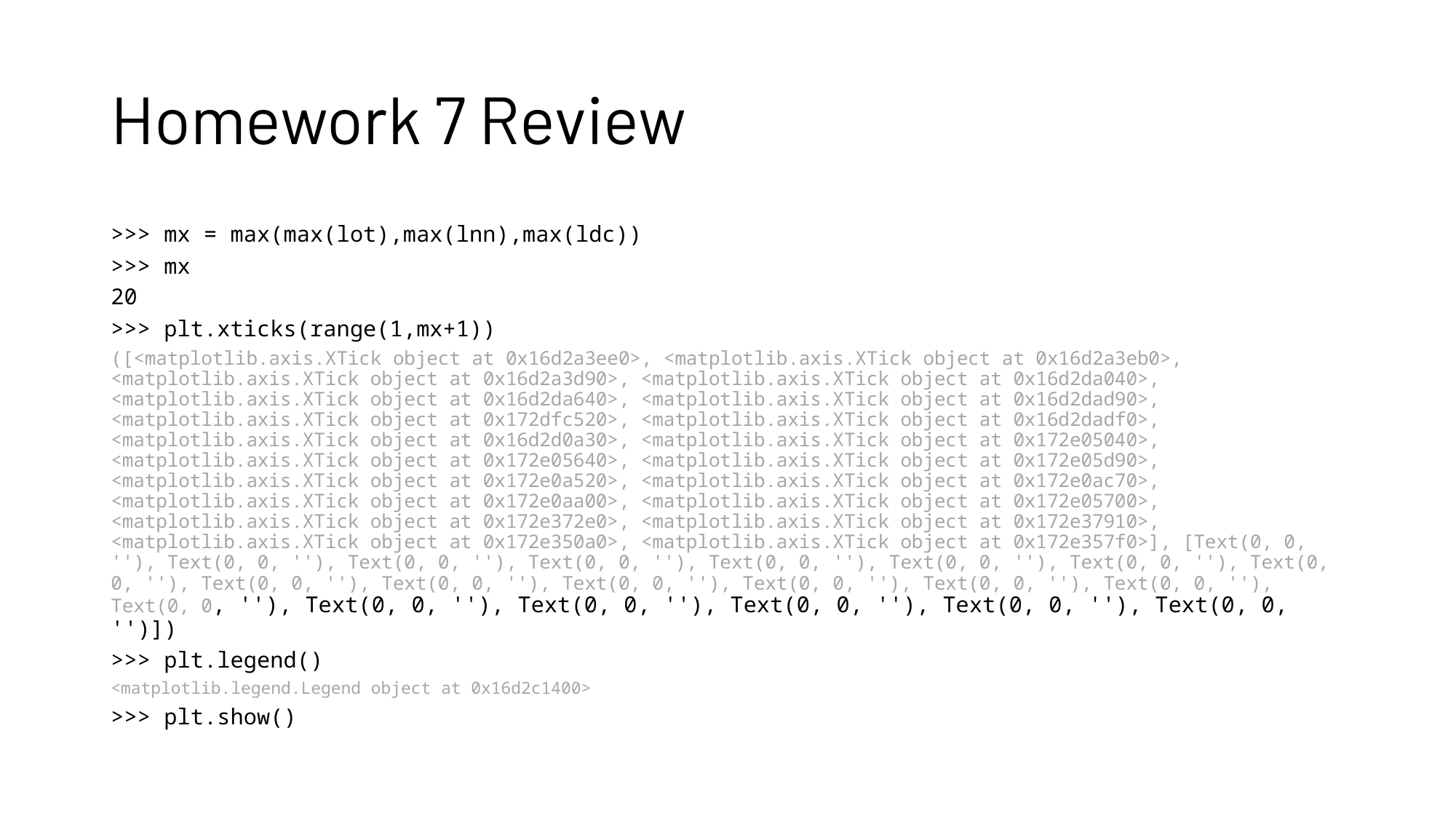

# Homework 7 Review
>>> mx = max(max(lot),max(lnn),max(ldc))
>>> mx
20
>>> plt.xticks(range(1,mx+1))
([<matplotlib.axis.XTick object at 0x16d2a3ee0>, <matplotlib.axis.XTick object at 0x16d2a3eb0>, <matplotlib.axis.XTick object at 0x16d2a3d90>, <matplotlib.axis.XTick object at 0x16d2da040>, <matplotlib.axis.XTick object at 0x16d2da640>, <matplotlib.axis.XTick object at 0x16d2dad90>, <matplotlib.axis.XTick object at 0x172dfc520>, <matplotlib.axis.XTick object at 0x16d2dadf0>, <matplotlib.axis.XTick object at 0x16d2d0a30>, <matplotlib.axis.XTick object at 0x172e05040>, <matplotlib.axis.XTick object at 0x172e05640>, <matplotlib.axis.XTick object at 0x172e05d90>, <matplotlib.axis.XTick object at 0x172e0a520>, <matplotlib.axis.XTick object at 0x172e0ac70>, <matplotlib.axis.XTick object at 0x172e0aa00>, <matplotlib.axis.XTick object at 0x172e05700>, <matplotlib.axis.XTick object at 0x172e372e0>, <matplotlib.axis.XTick object at 0x172e37910>, <matplotlib.axis.XTick object at 0x172e350a0>, <matplotlib.axis.XTick object at 0x172e357f0>], [Text(0, 0, ''), Text(0, 0, ''), Text(0, 0, ''), Text(0, 0, ''), Text(0, 0, ''), Text(0, 0, ''), Text(0, 0, ''), Text(0, 0, ''), Text(0, 0, ''), Text(0, 0, ''), Text(0, 0, ''), Text(0, 0, ''), Text(0, 0, ''), Text(0, 0, ''), Text(0, 0, ''), Text(0, 0, ''), Text(0, 0, ''), Text(0, 0, ''), Text(0, 0, ''), Text(0, 0, '')])
>>> plt.legend()
<matplotlib.legend.Legend object at 0x16d2c1400>
>>> plt.show()